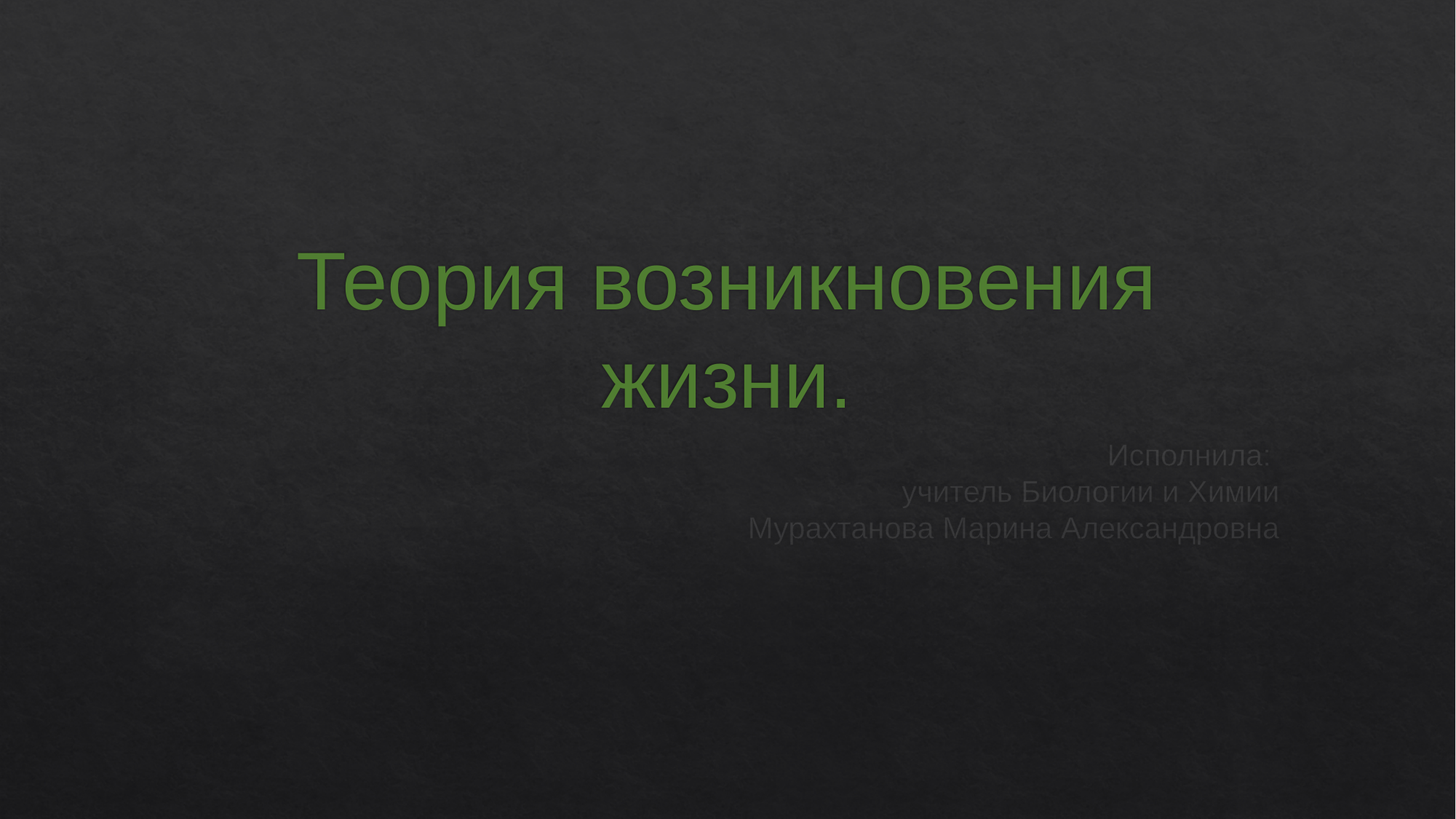

# Теория возникновения жизни.
Исполнила:
учитель Биологии и Химии
Мурахтанова Марина Александровна